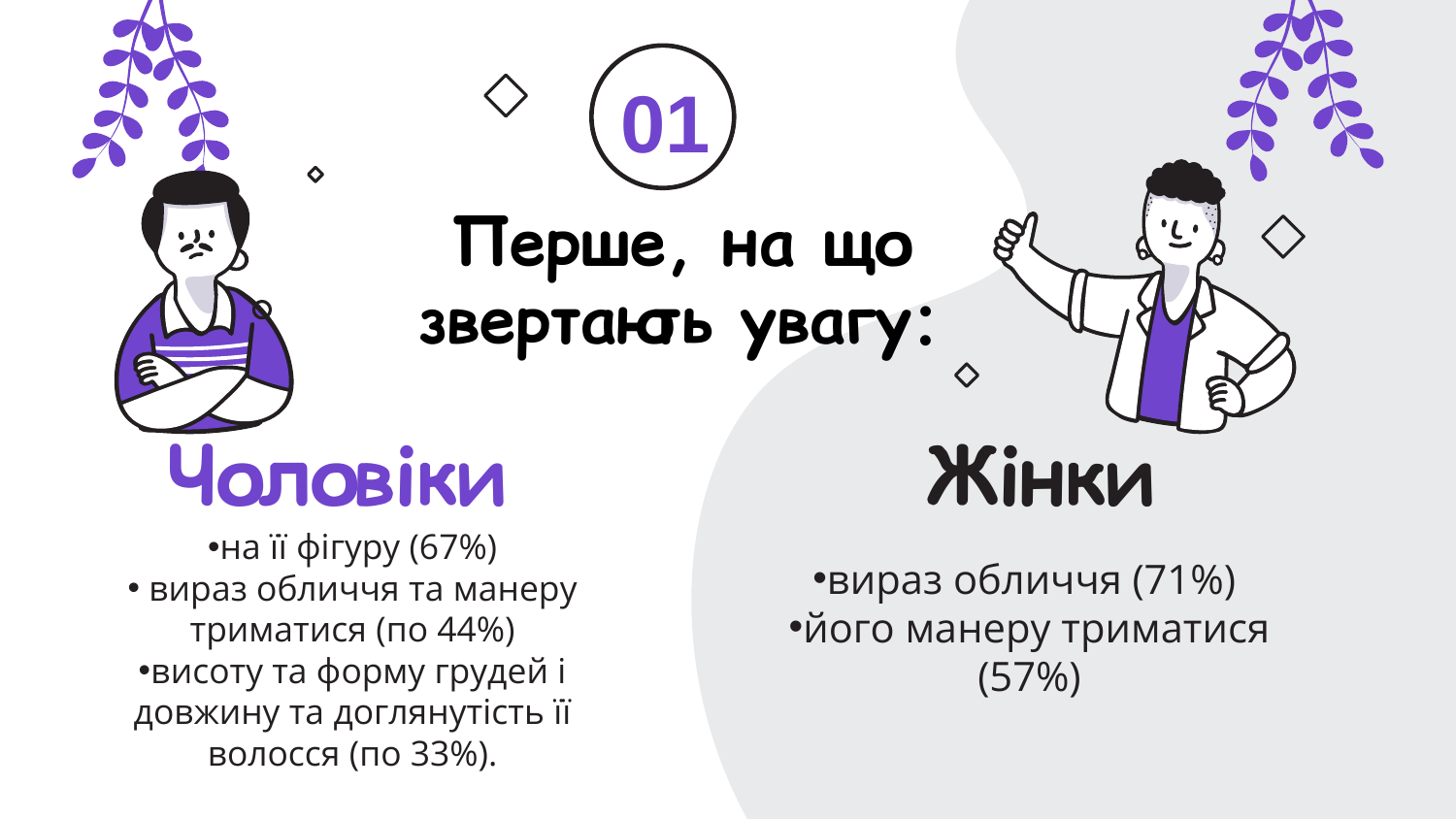

01

Перше, на що звертають увагу:

# Чоловіки
Жінки
вираз обличчя (71%)
його манеру триматися (57%)
на її фігуру (67%)
 вираз обличчя та манеру триматися (по 44%)
висоту та форму грудей і довжину та доглянутість її волосся (по 33%).